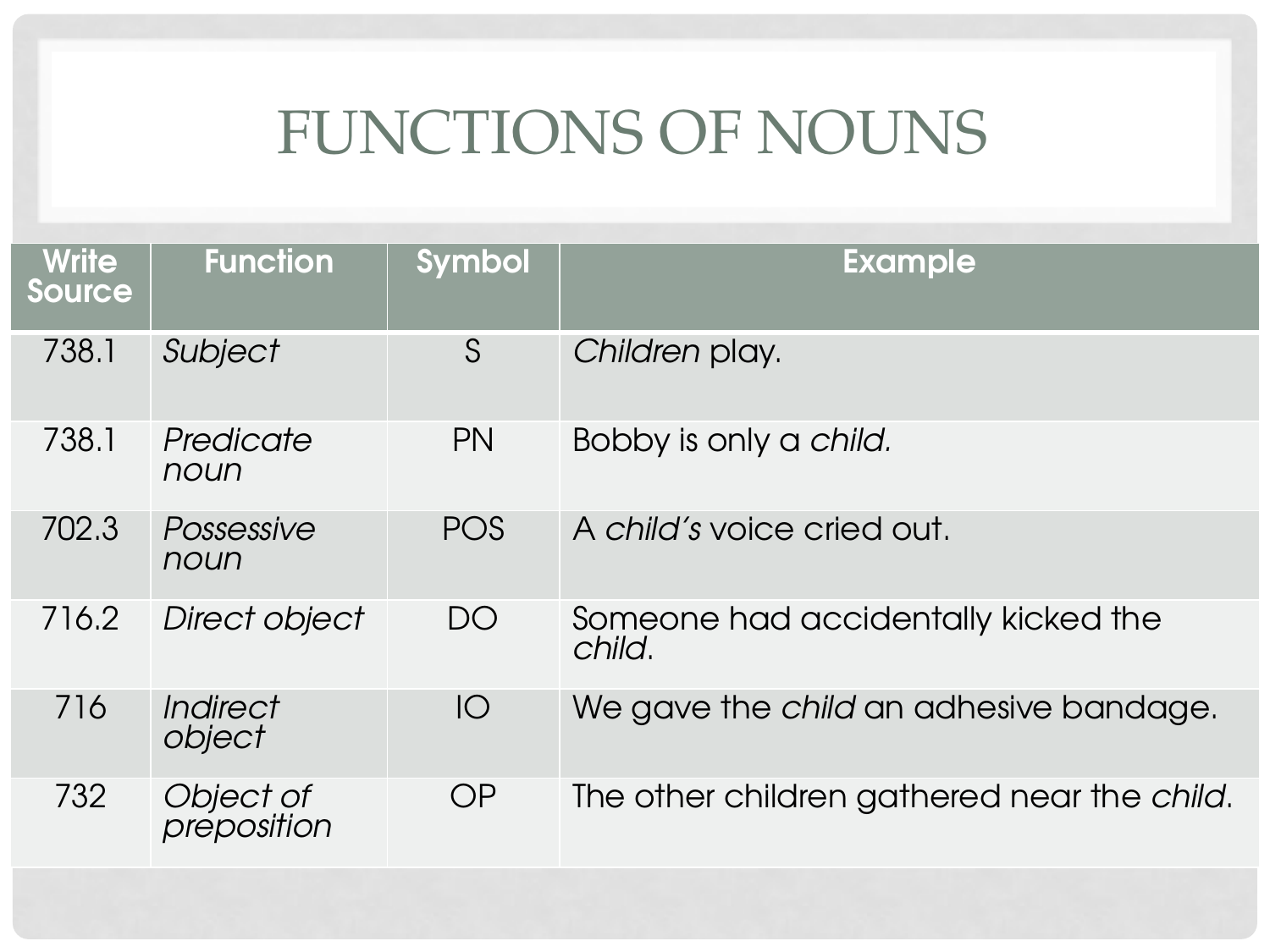

# Functions of Nouns
| Write Source | Function | Symbol | Example |
| --- | --- | --- | --- |
| 738.1 | Subject | S | Children play. |
| 738.1 | Predicate noun | PN | Bobby is only a child. |
| 702.3 | Possessive noun | POS | A child’s voice cried out. |
| 716.2 | Direct object | DO | Someone had accidentally kicked the child. |
| 716 | Indirect object | IO | We gave the child an adhesive bandage. |
| 732 | Object of preposition | OP | The other children gathered near the child. |